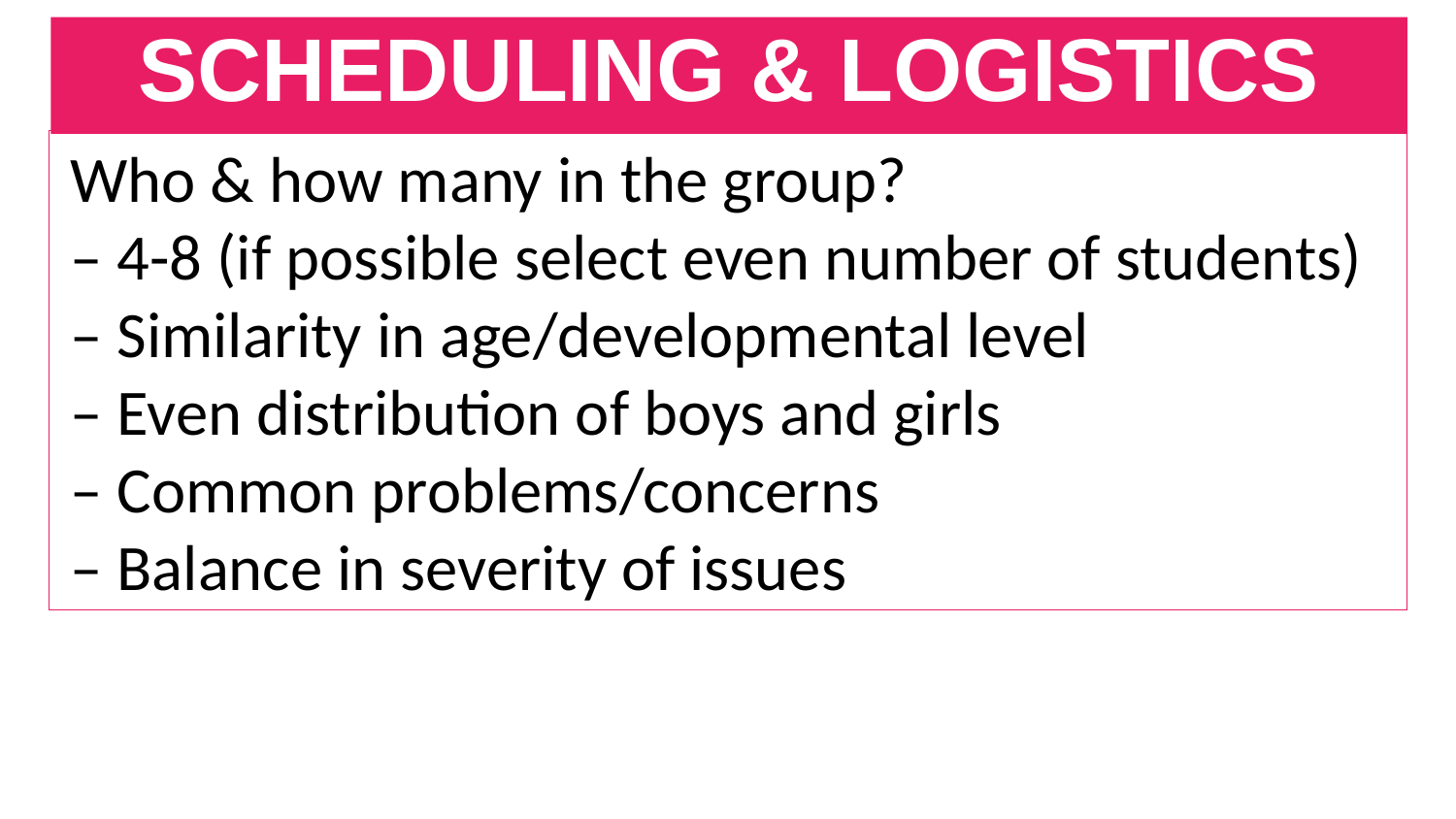

# SCHEDULING & LOGISTICS
Who & how many in the group?
– 4-8 (if possible select even number of students)
– Similarity in age/developmental level
– Even distribution of boys and girls
– Common problems/concerns
– Balance in severity of issues